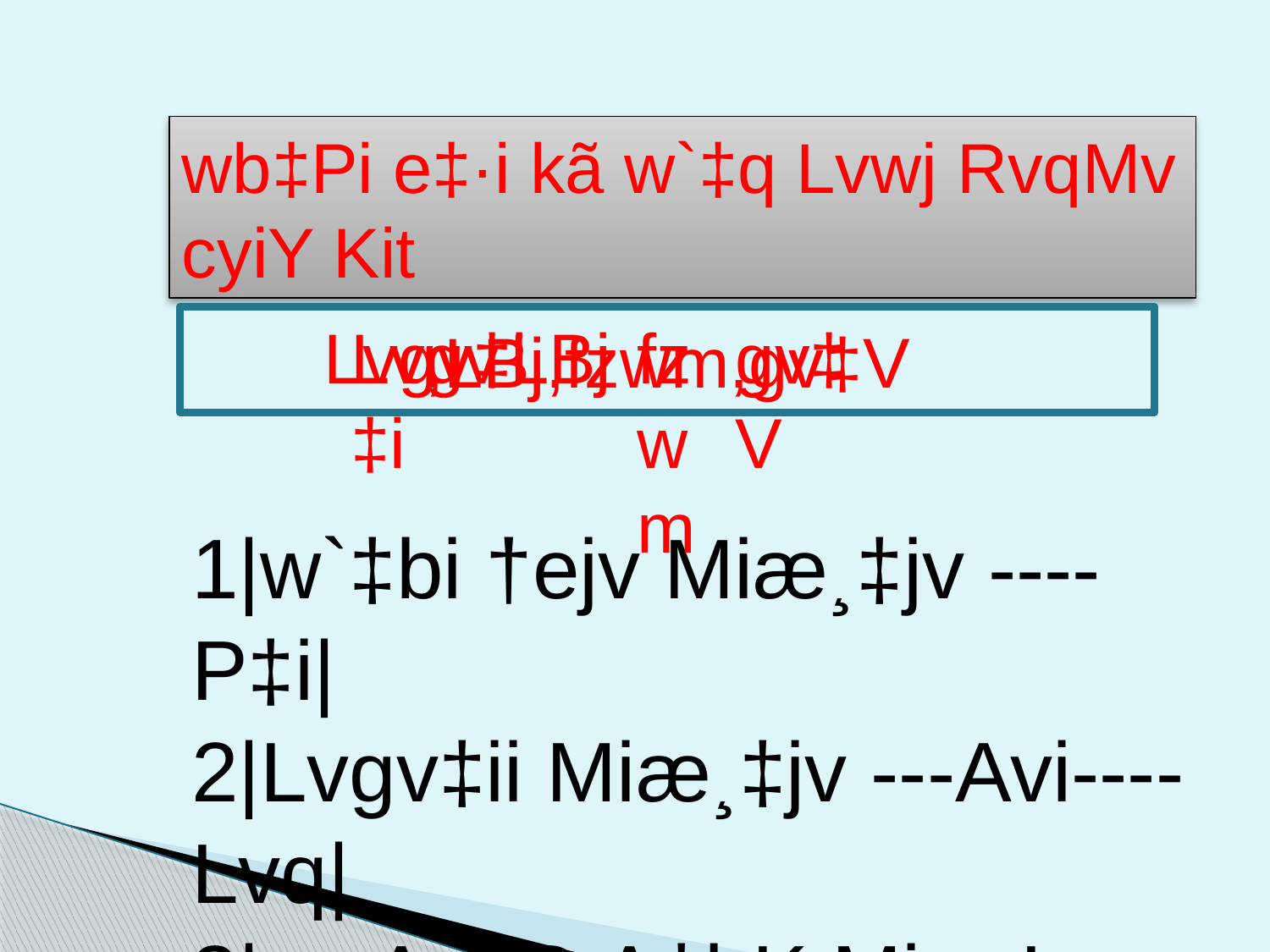

wb‡Pi e‡·i kã w`‡q Lvwj RvqMv cyiY Kit
,LBj,fzwm,gv‡V
Lvgv‡i
Lvgv‡i
LBj
fzwm
gv‡V

1|w`‡bi †ejv Miæ¸‡jv ----P‡i|
2|Lvgv‡ii Miæ¸‡jv ---Avi----Lvq|
3|----Av‡Q A‡bK Miæ I evQzi|